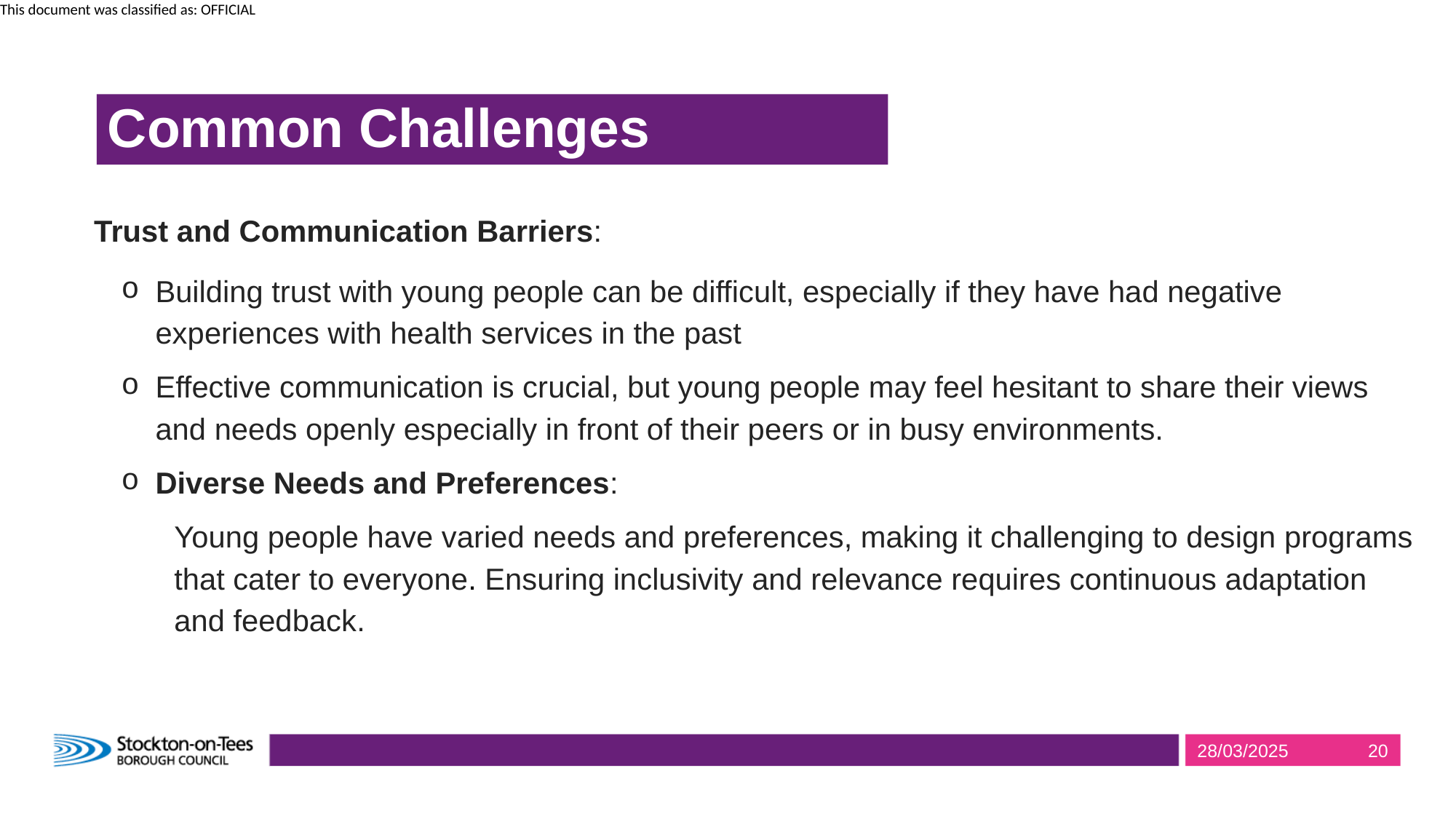

# Common Challenges
Trust and Communication Barriers:
Building trust with young people can be difficult, especially if they have had negative experiences with health services in the past
Effective communication is crucial, but young people may feel hesitant to share their views and needs openly especially in front of their peers or in busy environments.
Diverse Needs and Preferences:
Young people have varied needs and preferences, making it challenging to design programs that cater to everyone. Ensuring inclusivity and relevance requires continuous adaptation and feedback.
28/03/2025
20